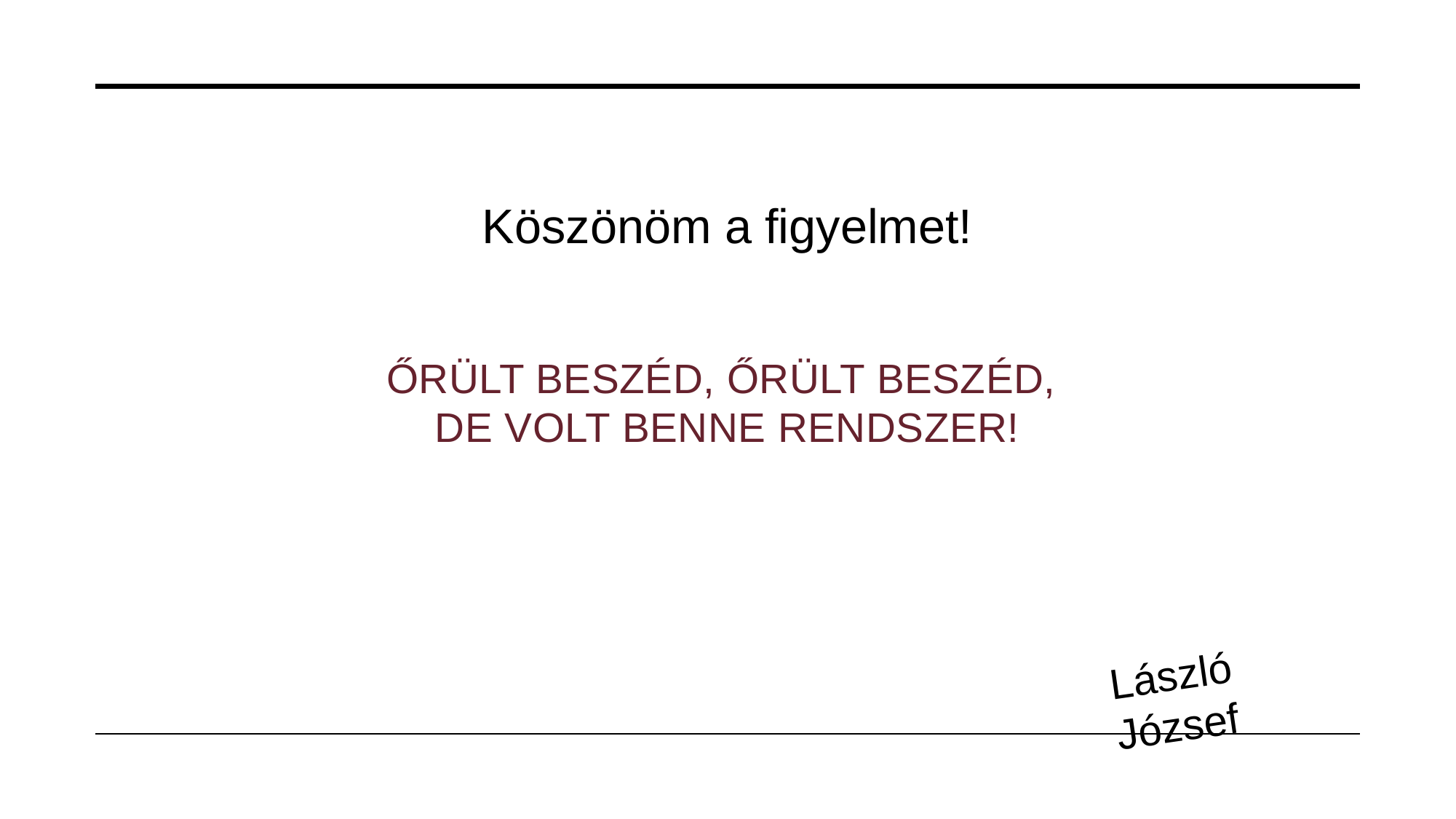

Köszönöm a figyelmet!
# Őrült beszéd, Őrült beszéd, de Volt benne rendszer!
László József